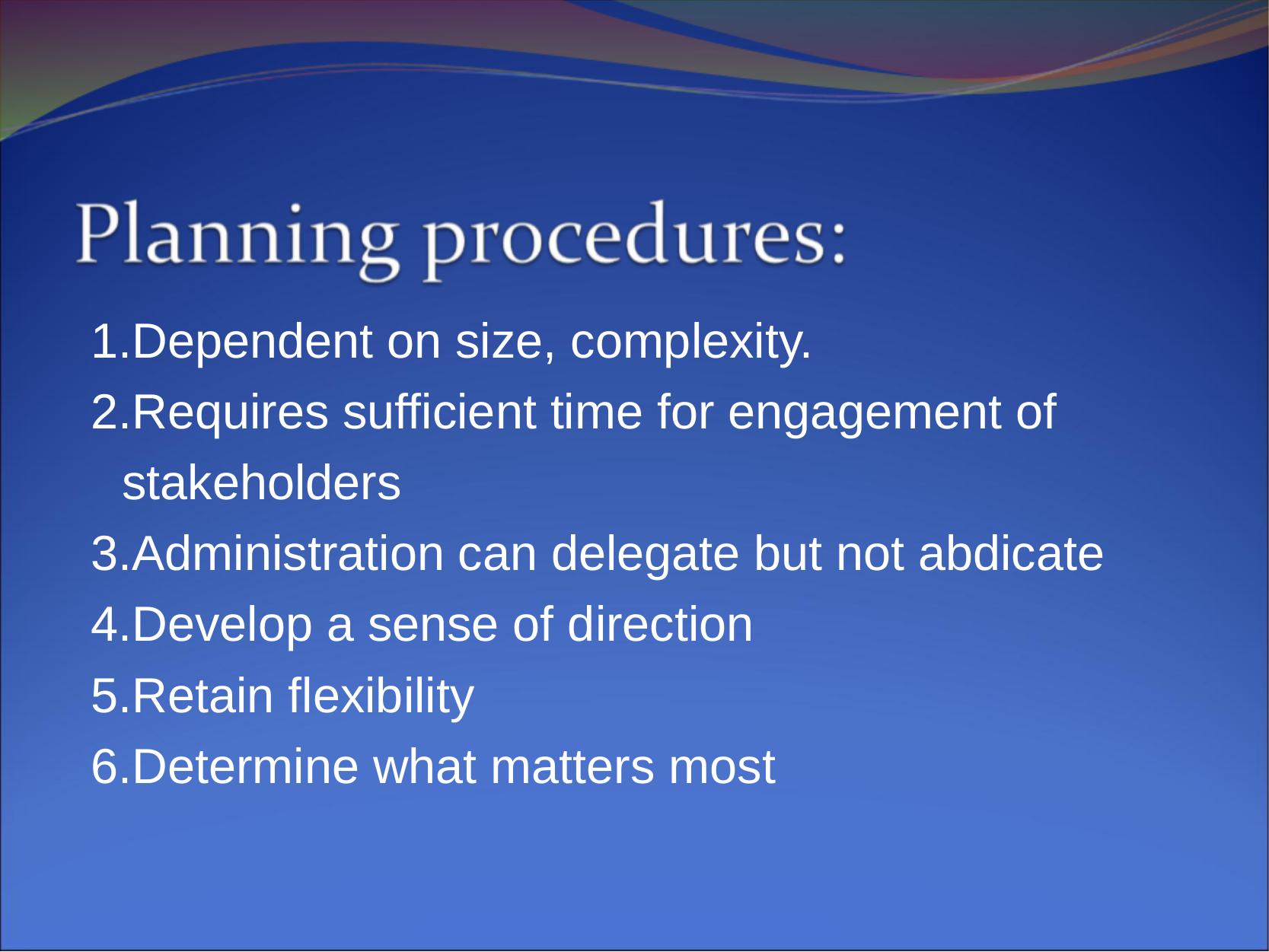

Dependent on size, complexity.
Requires sufficient time for engagement of stakeholders
Administration can delegate but not abdicate
Develop a sense of direction
Retain flexibility
Determine what matters most